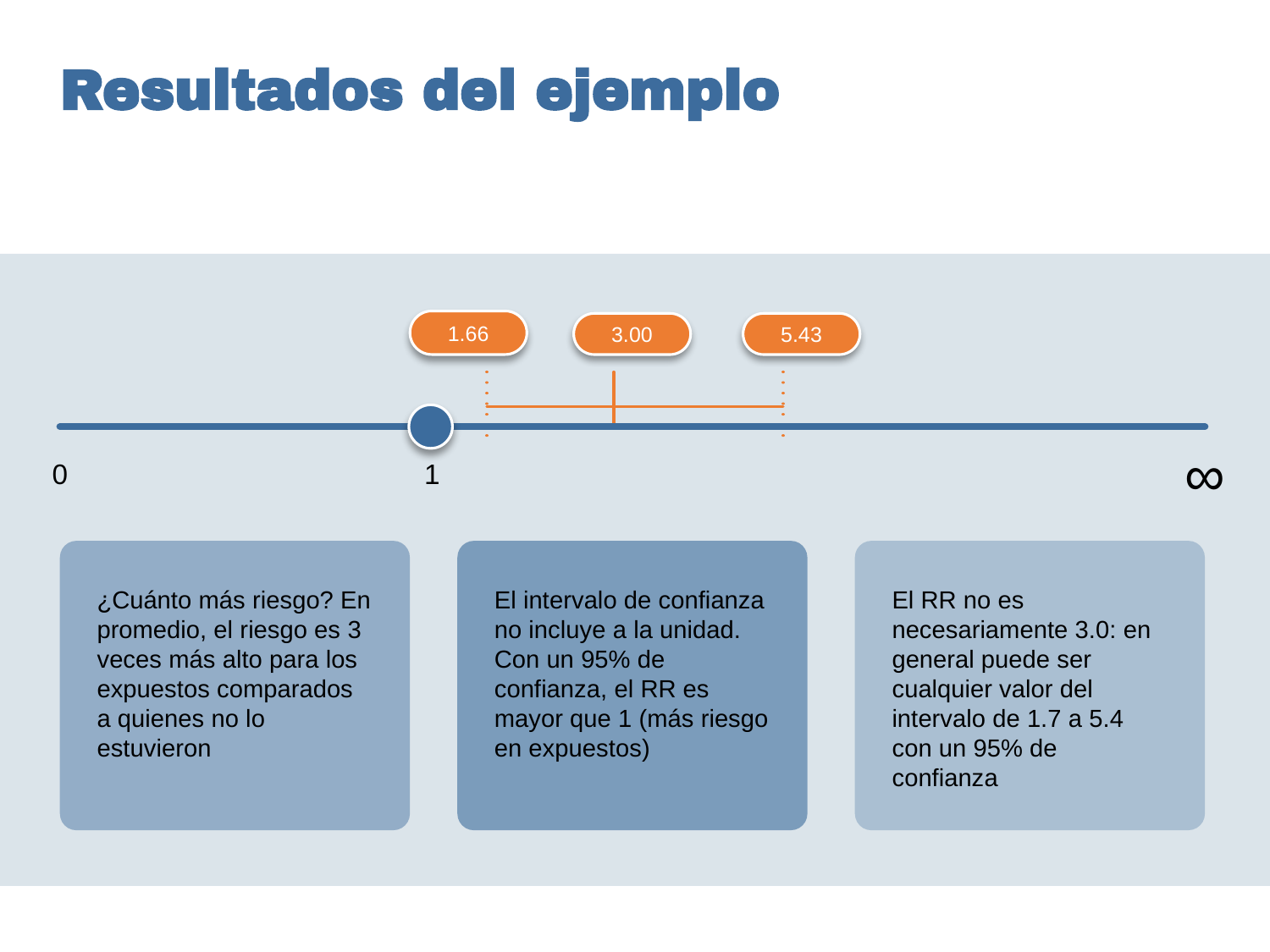

Resultados del ejemplo

1.66
3.00
5.43

∞
0
1

¿Cuánto más riesgo? En promedio, el riesgo es 3 veces más alto para los expuestos comparados a quienes no lo estuvieron
El intervalo de confianza no incluye a la unidad. Con un 95% de confianza, el RR es mayor que 1 (más riesgo en expuestos)
El RR no es necesariamente 3.0: en general puede ser cualquier valor del intervalo de 1.7 a 5.4 con un 95% de confianza